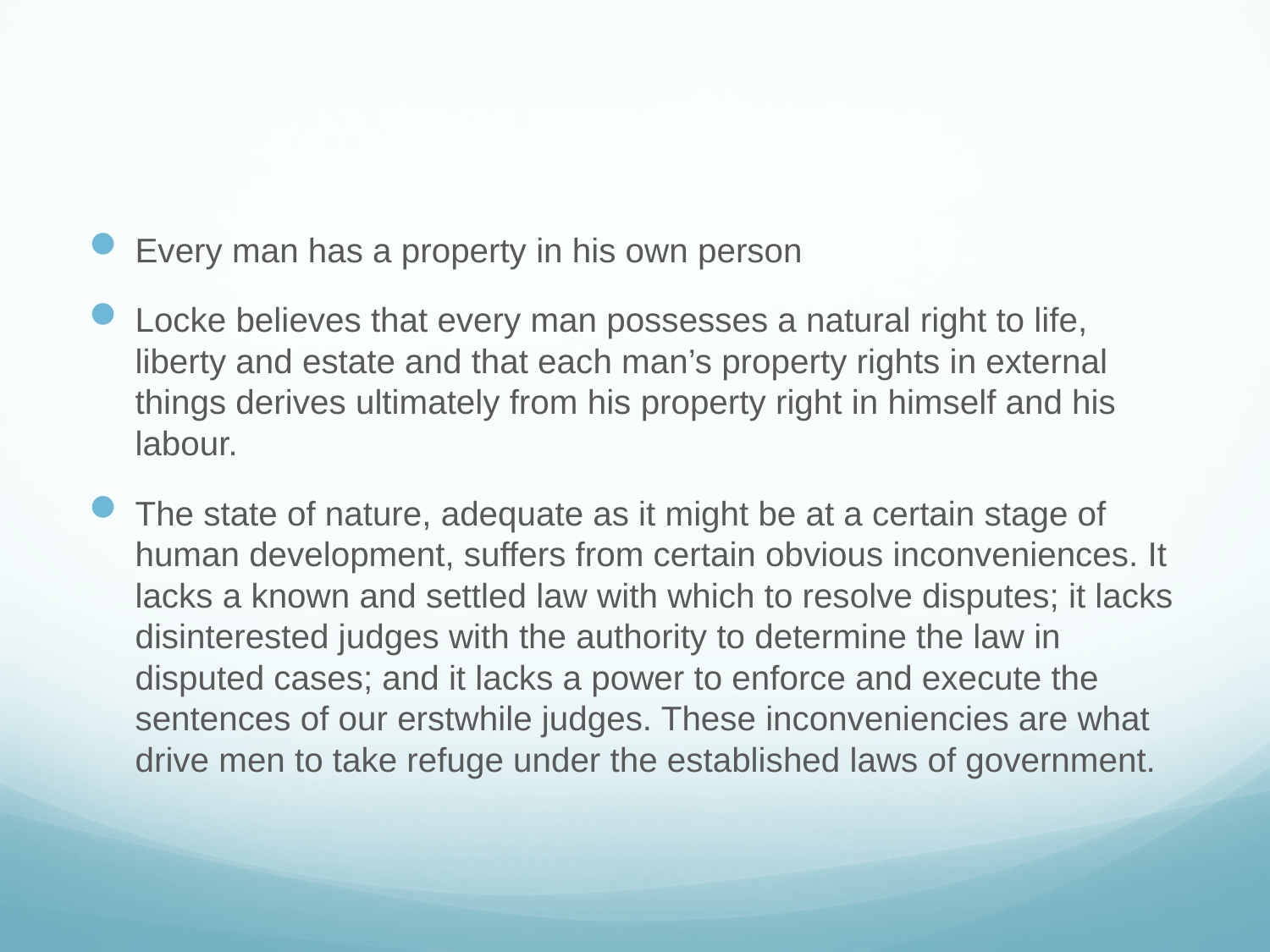

#
Every man has a property in his own person
Locke believes that every man possesses a natural right to life, liberty and estate and that each man’s property rights in external things derives ultimately from his property right in himself and his labour.
The state of nature, adequate as it might be at a certain stage of human development, suffers from certain obvious inconveniences. It lacks a known and settled law with which to resolve disputes; it lacks disinterested judges with the authority to determine the law in disputed cases; and it lacks a power to enforce and execute the sentences of our erstwhile judges. These inconveniencies are what drive men to take refuge under the established laws of government.